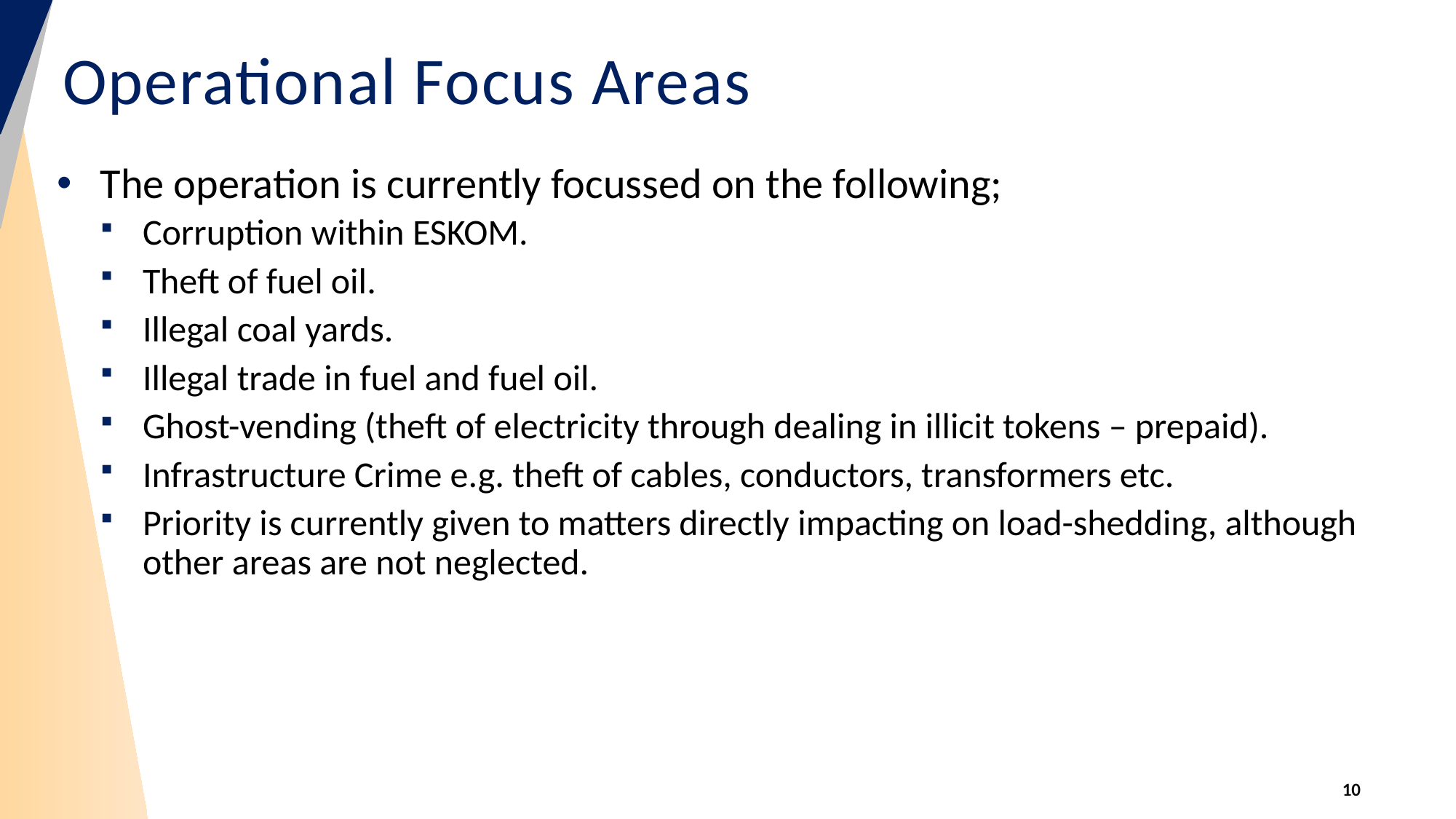

# Operational Focus Areas
The operation is currently focussed on the following;
Corruption within ESKOM.
Theft of fuel oil.
Illegal coal yards.
Illegal trade in fuel and fuel oil.
Ghost-vending (theft of electricity through dealing in illicit tokens – prepaid).
Infrastructure Crime e.g. theft of cables, conductors, transformers etc.
Priority is currently given to matters directly impacting on load-shedding, although other areas are not neglected.
10